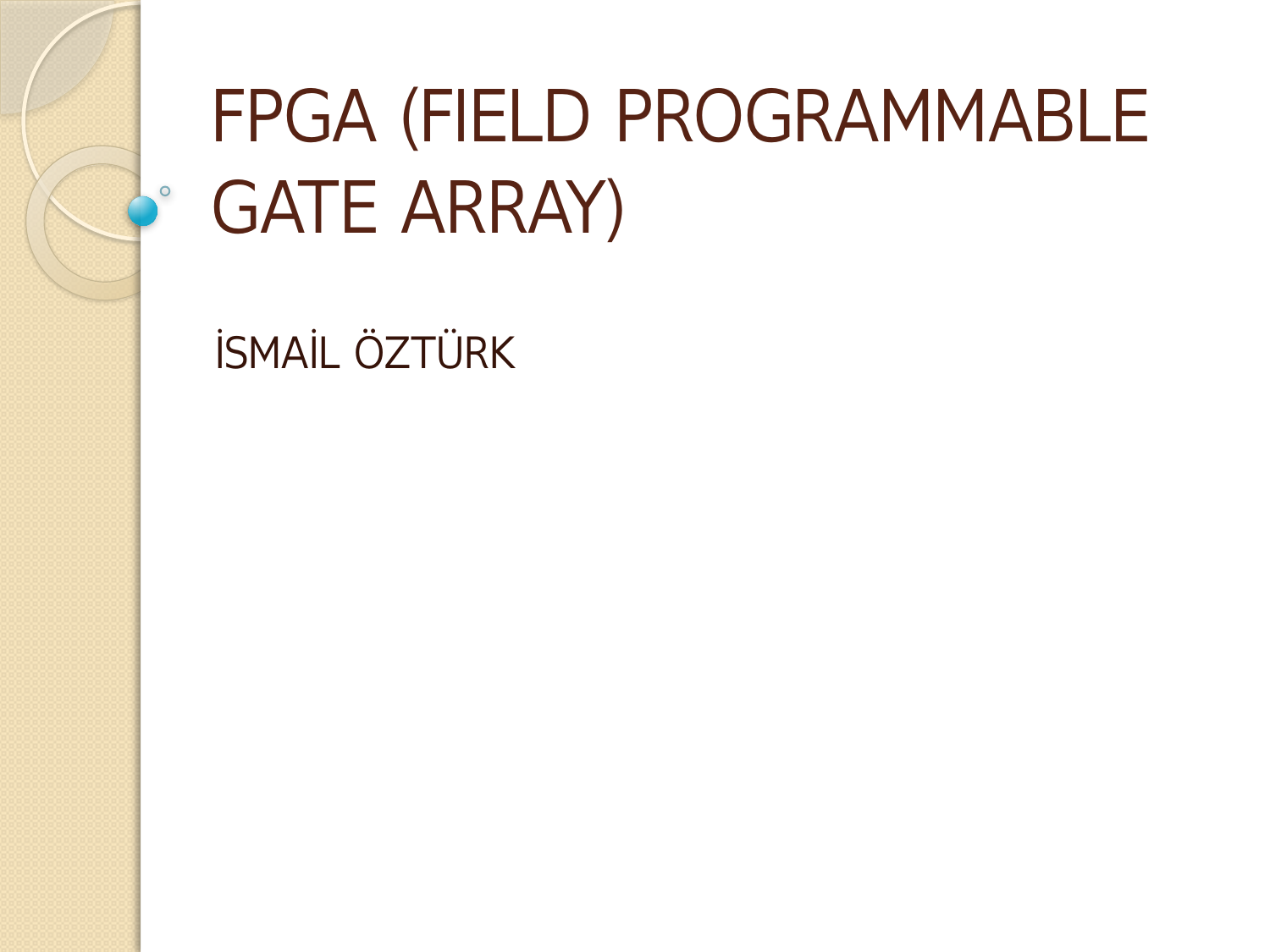

# FPGA (FIELD PROGRAMMABLE GATE ARRAY)

İSMAİL ÖZTÜRK